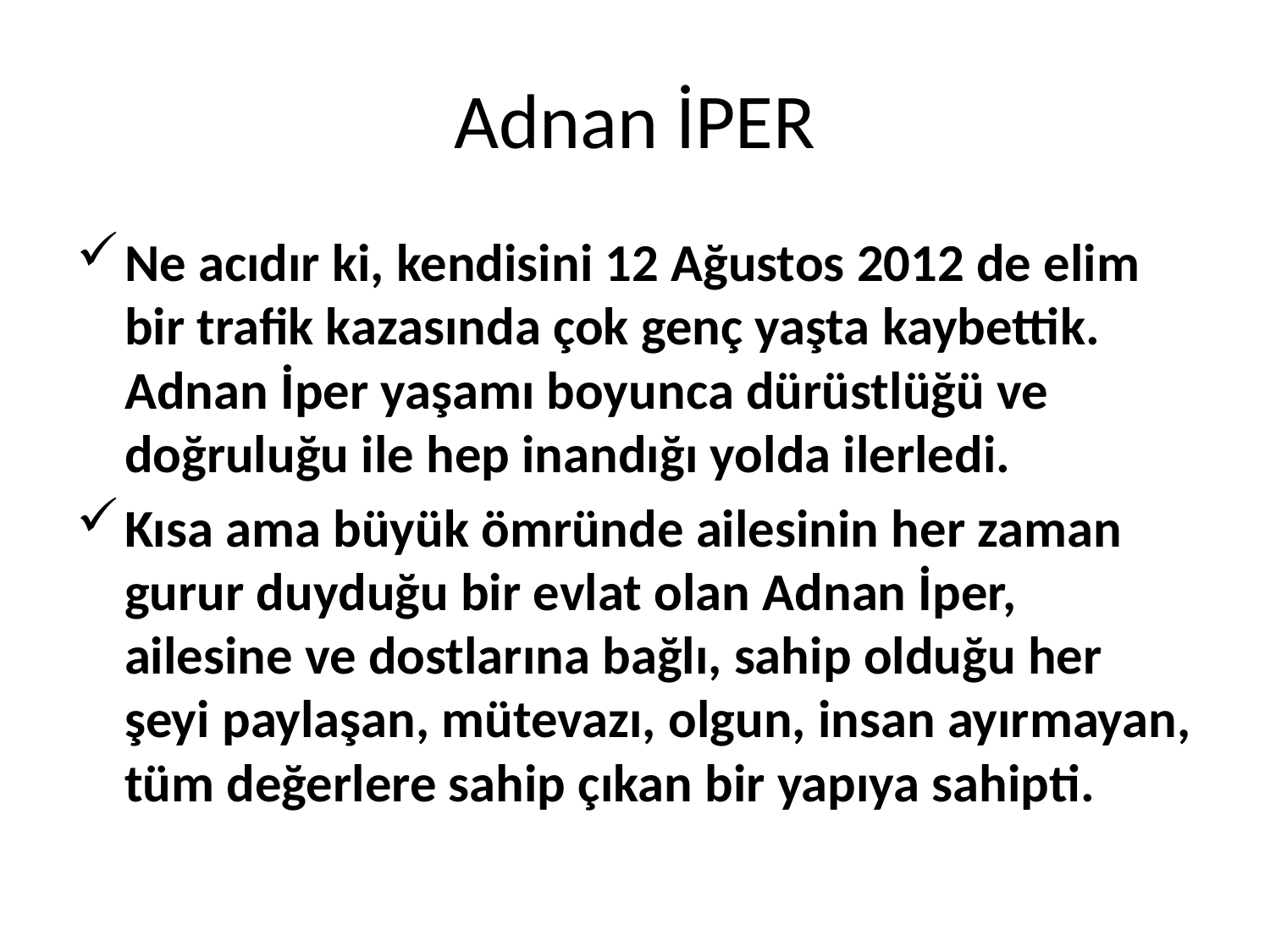

# Adnan İPER
Ne acıdır ki, kendisini 12 Ağustos 2012 de elim bir trafik kazasında çok genç yaşta kaybettik. Adnan İper yaşamı boyunca dürüstlüğü ve doğruluğu ile hep inandığı yolda ilerledi.
Kısa ama büyük ömründe ailesinin her zaman gurur duyduğu bir evlat olan Adnan İper, ailesine ve dostlarına bağlı, sahip olduğu her şeyi paylaşan, mütevazı, olgun, insan ayırmayan, tüm değerlere sahip çıkan bir yapıya sahipti.